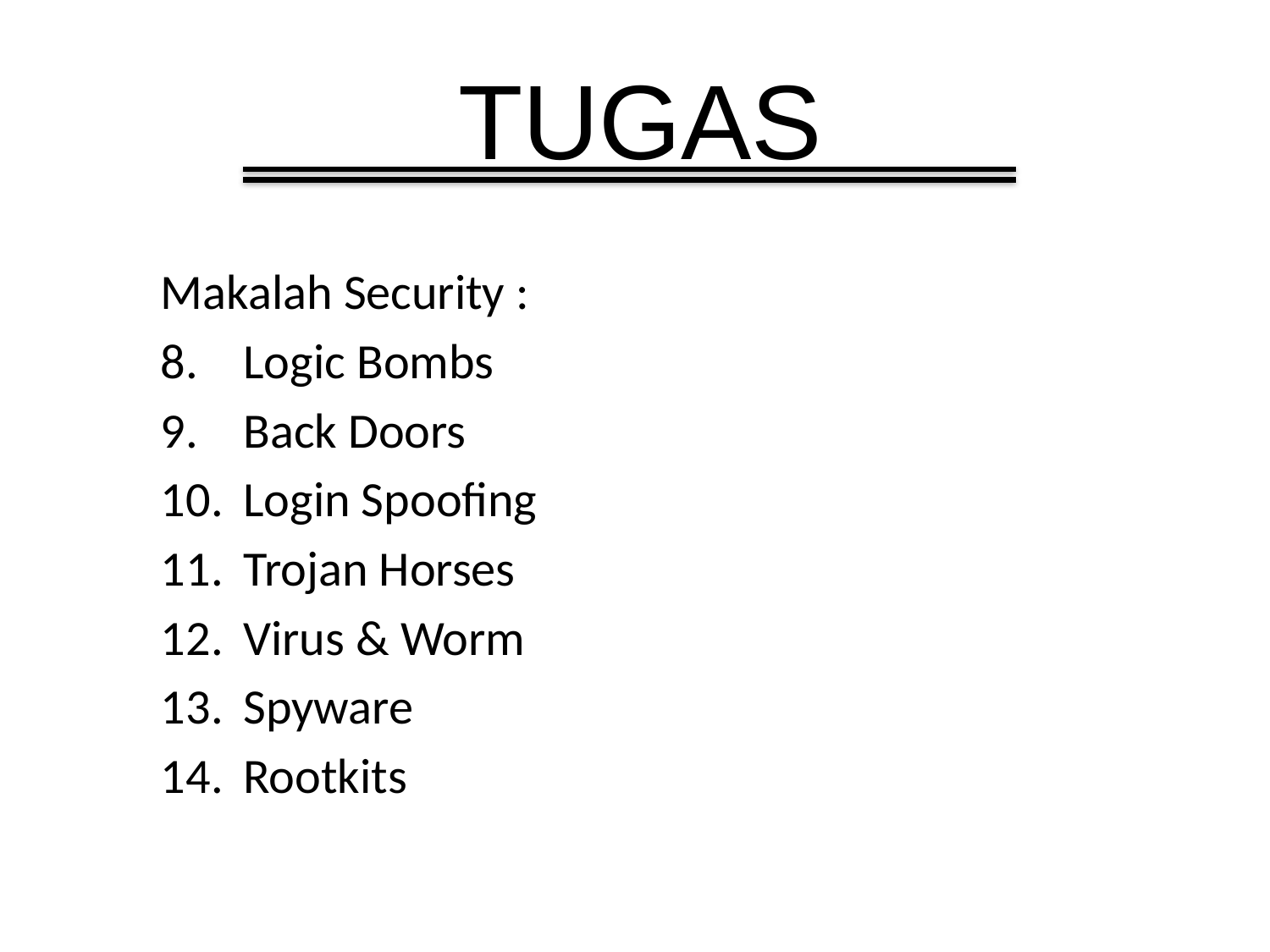

# TUGAS
Makalah Security :
 Logic Bombs
 Back Doors
 Login Spoofing
 Trojan Horses
 Virus & Worm
 Spyware
 Rootkits